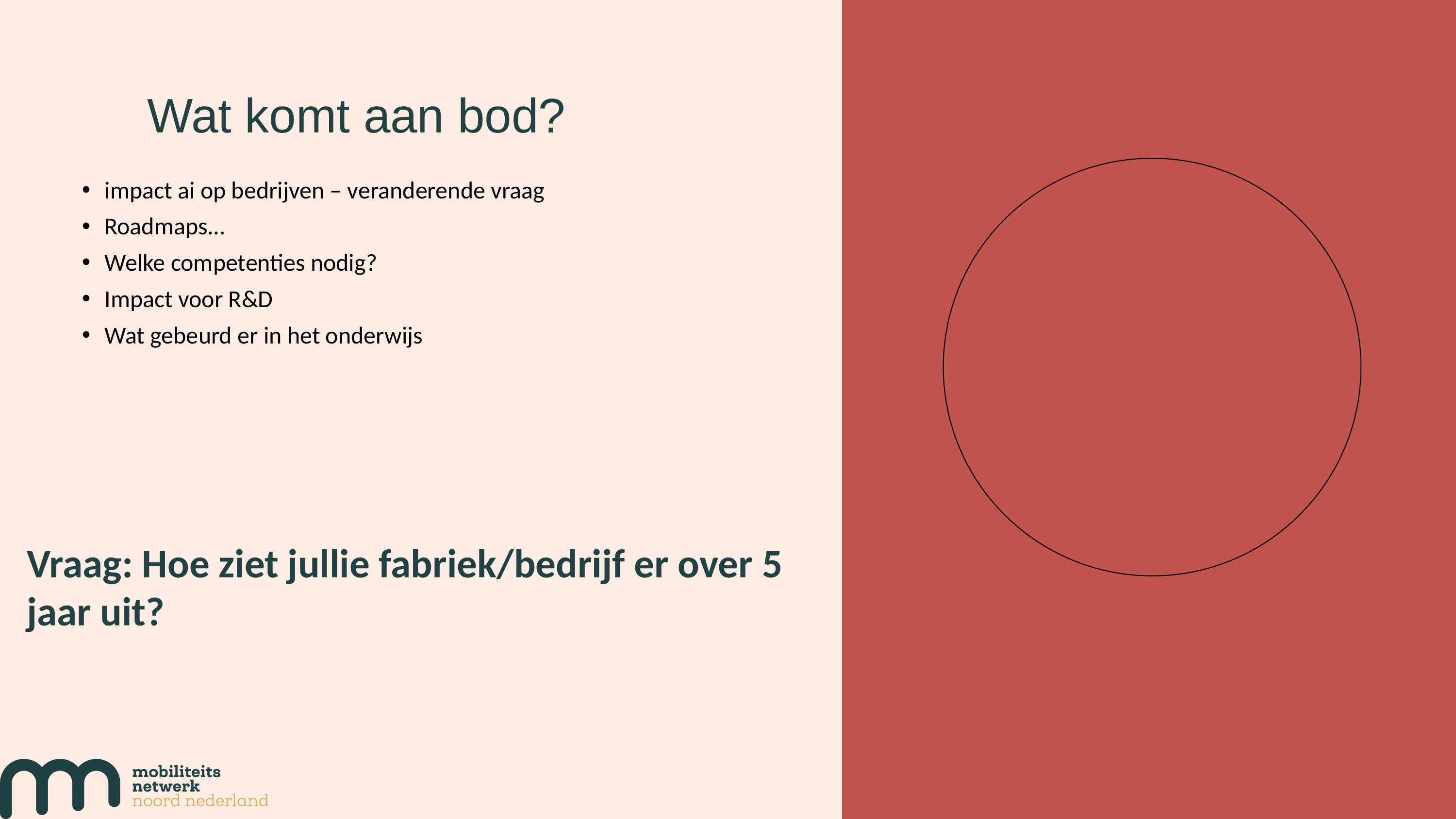

Wat komt aan bod?

impact ai op bedrijven – veranderende vraag
Roadmaps...
Welke competenties nodig?
Impact voor R&D
Wat gebeurd er in het onderwijs

Vraag: Hoe ziet jullie fabriek/bedrijf er over 5 jaar uit?